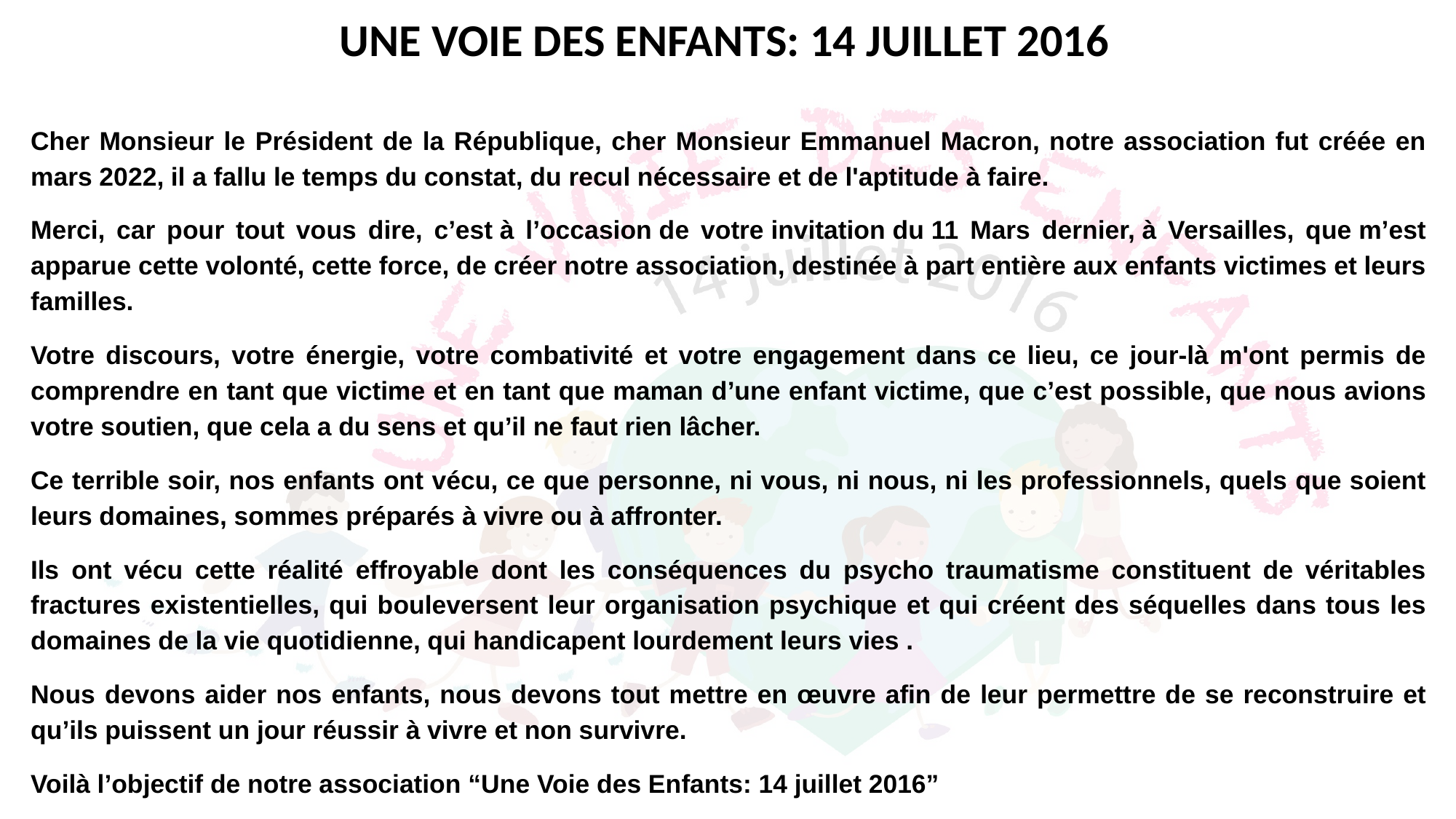

UNE VOIE DES ENFANTS: 14 JUILLET 2016
Cher Monsieur le Président de la République, cher Monsieur Emmanuel Macron, notre association fut créée en mars 2022, il a fallu le temps du constat, du recul nécessaire et de l'aptitude à faire.
Merci, car pour tout vous dire, c’est à l’occasion de votre invitation du 11 Mars dernier, à Versailles, que m’est apparue cette volonté, cette force, de créer notre association, destinée à part entière aux enfants victimes et leurs familles.
Votre discours, votre énergie, votre combativité et votre engagement dans ce lieu, ce jour-là m'ont permis de comprendre en tant que victime et en tant que maman d’une enfant victime, que c’est possible, que nous avions votre soutien, que cela a du sens et qu’il ne faut rien lâcher.
Ce terrible soir, nos enfants ont vécu, ce que personne, ni vous, ni nous, ni les professionnels, quels que soient leurs domaines, sommes préparés à vivre ou à affronter.
Ils ont vécu cette réalité effroyable dont les conséquences du psycho traumatisme constituent de véritables fractures existentielles, qui bouleversent leur organisation psychique et qui créent des séquelles dans tous les domaines de la vie quotidienne, qui handicapent lourdement leurs vies .
Nous devons aider nos enfants, nous devons tout mettre en œuvre afin de leur permettre de se reconstruire et qu’ils puissent un jour réussir à vivre et non survivre.
Voilà l’objectif de notre association “Une Voie des Enfants: 14 juillet 2016”